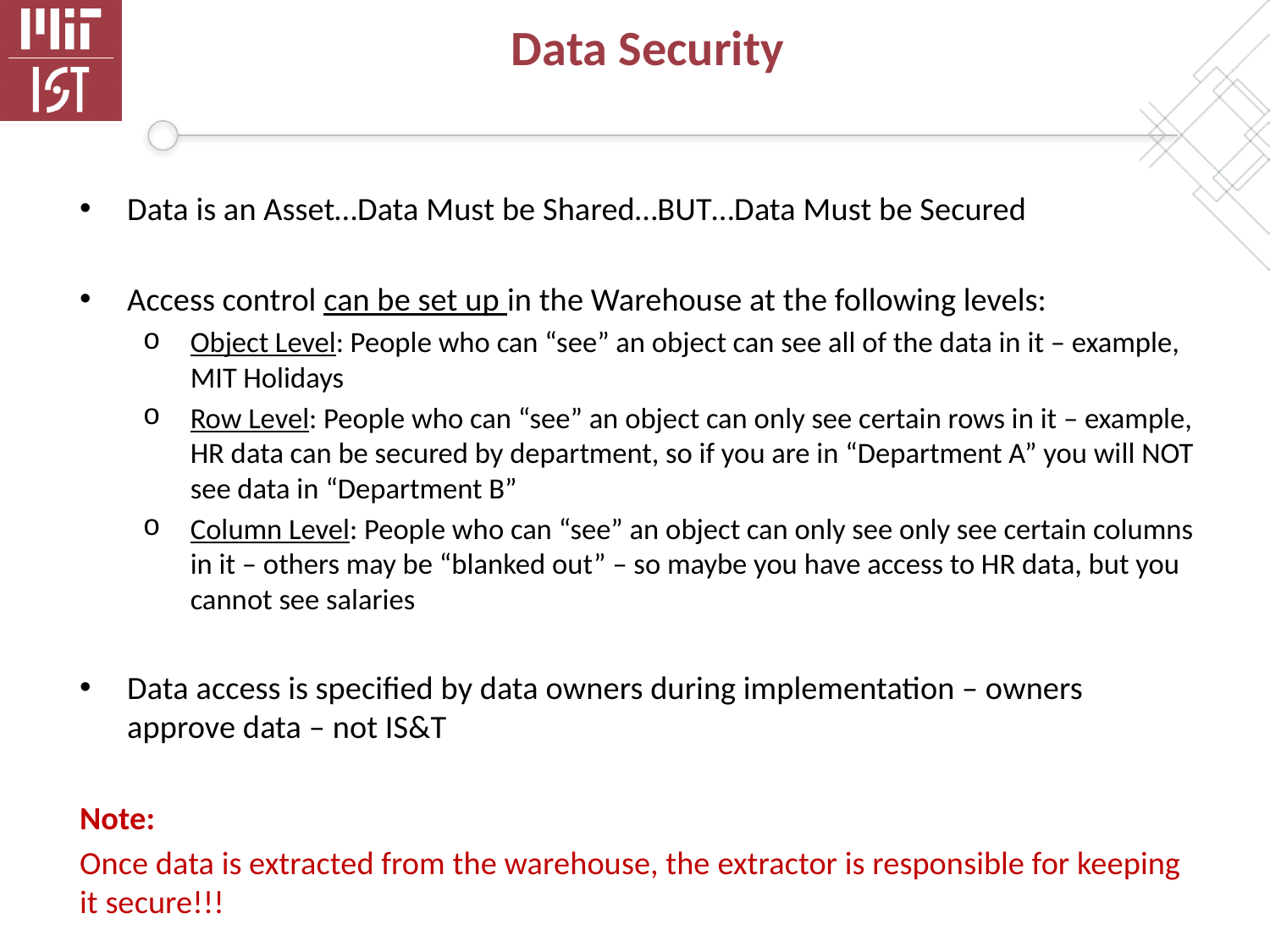

# Data Security

Data is an Asset…Data Must be Shared…BUT…Data Must be Secured

Access control can be set up in the Warehouse at the following levels:
Object Level: People who can “see” an object can see all of the data in it – example, MIT Holidays
Row Level: People who can “see” an object can only see certain rows in it – example, HR data can be secured by department, so if you are in “Department A” you will NOT see data in “Department B”
Column Level: People who can “see” an object can only see only see certain columns in it – others may be “blanked out” – so maybe you have access to HR data, but you cannot see salaries

Data access is specified by data owners during implementation – owners  approve data – not IS&T

Note:
Once data is extracted from the warehouse, the extractor is responsible for keeping it secure!!!